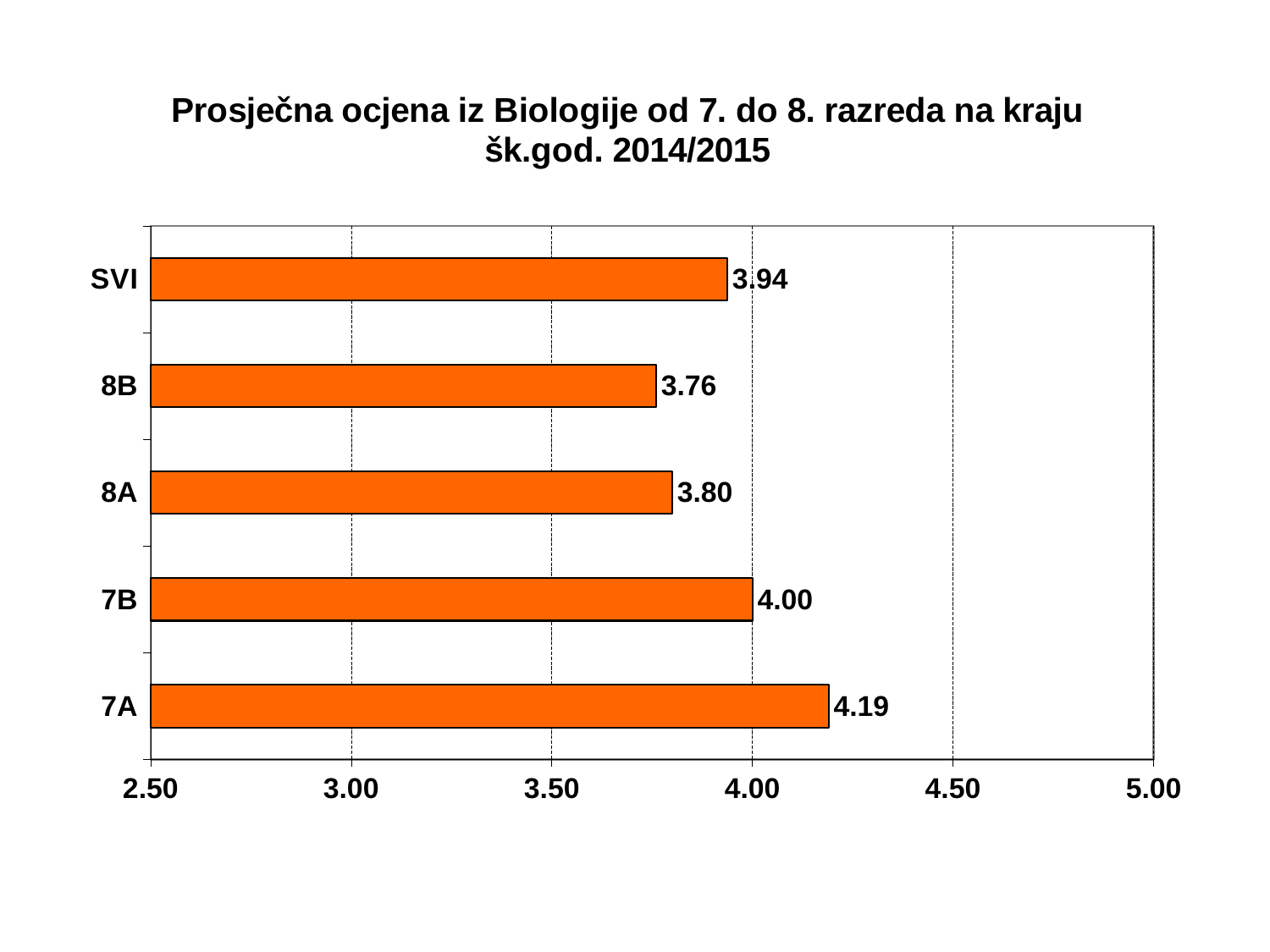

#

### Chart

| Category |  |
|---|---|
| 7A | 4.1899999999999995 |
| 7B | 4.0 |
| 8A | 3.8 |
| 8B | 3.7600000000000002 |
| SVI | 3.9375000000000004 |